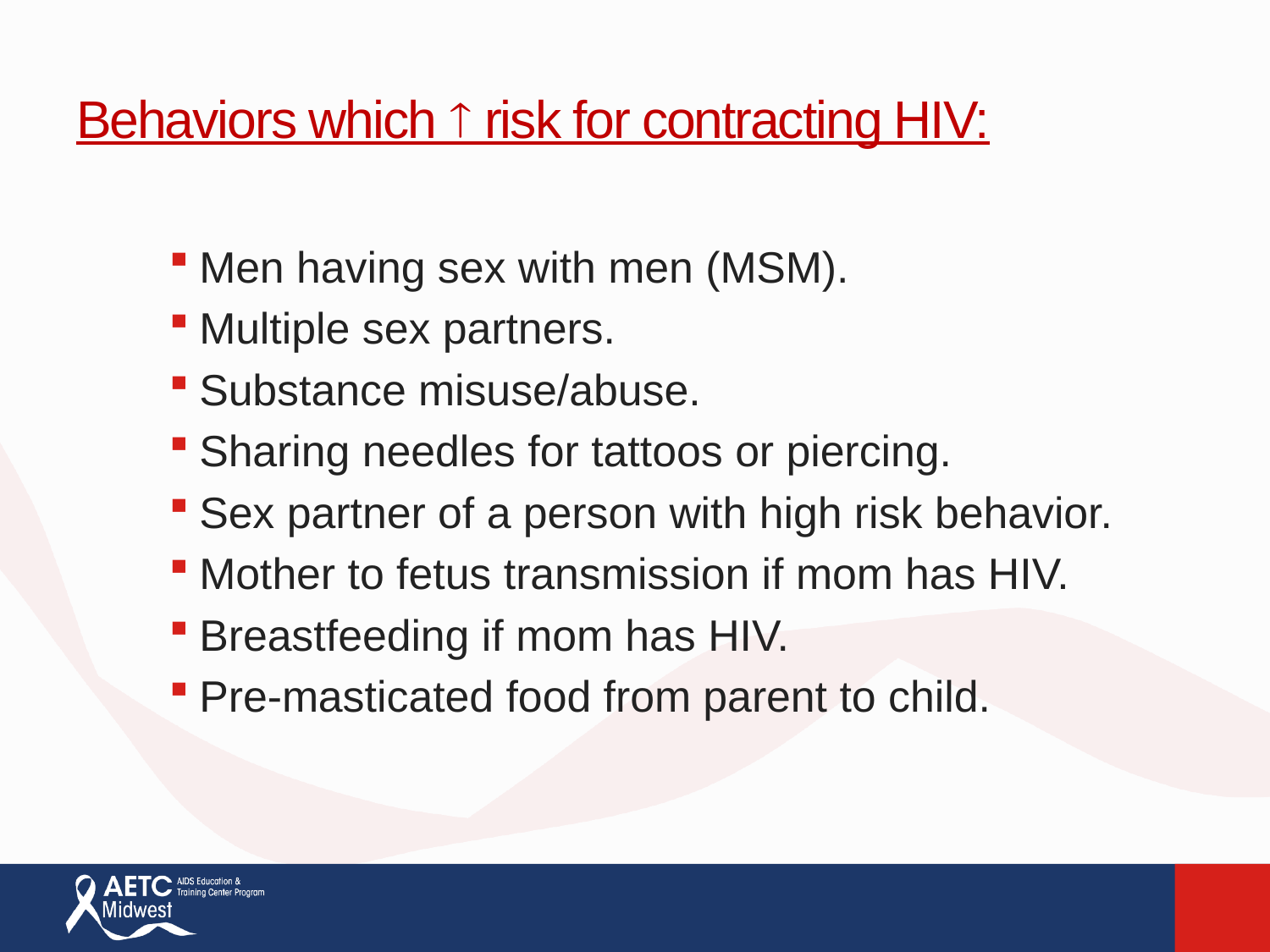

# Behaviors which ↑ risk for contracting HIV:
Men having sex with men (MSM).
Multiple sex partners.
Substance misuse/abuse.
Sharing needles for tattoos or piercing.
Sex partner of a person with high risk behavior.
Mother to fetus transmission if mom has HIV.
Breastfeeding if mom has HIV.
Pre-masticated food from parent to child.